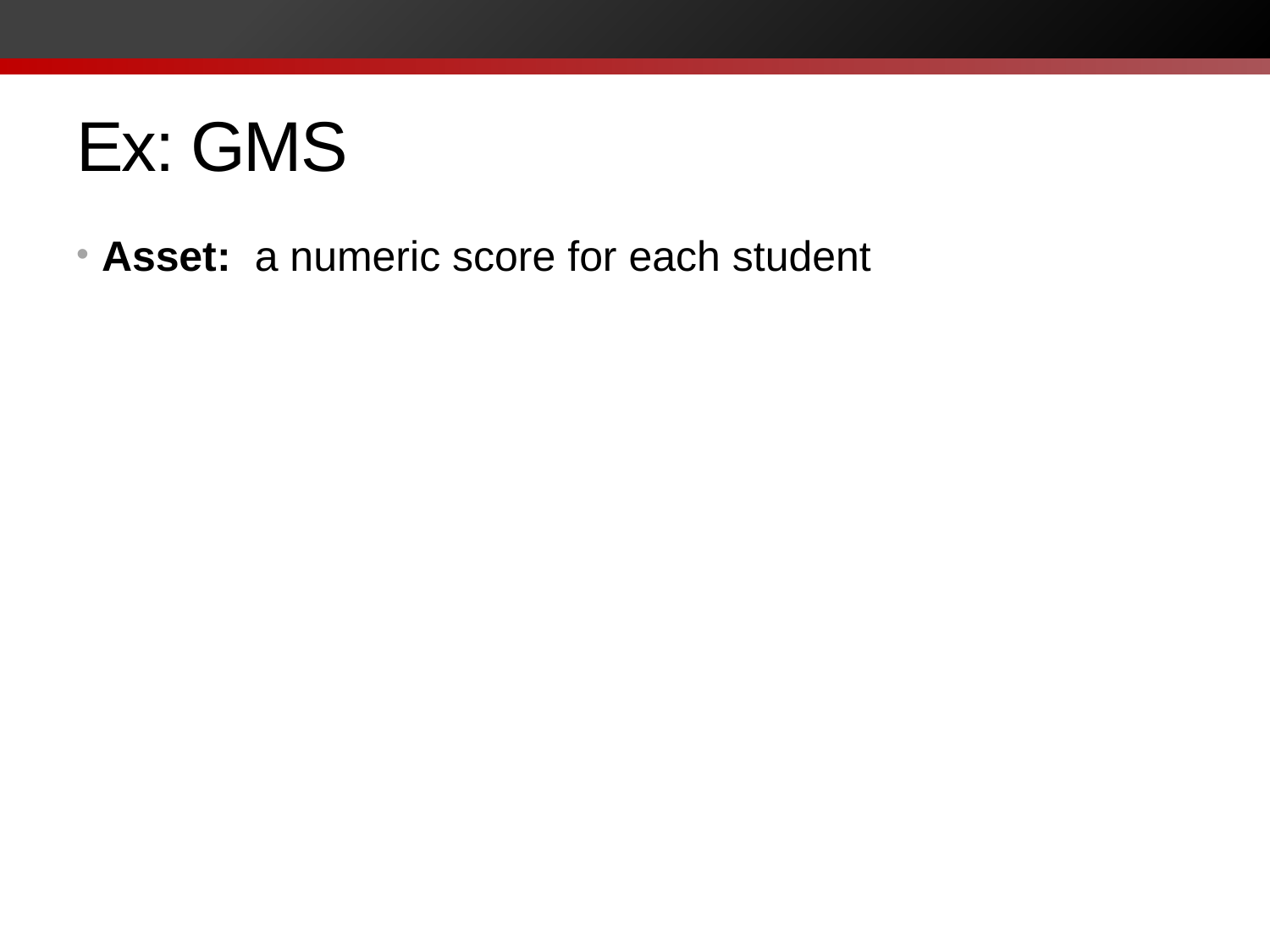

# Ex: GMS
Asset:  a numeric score for each student